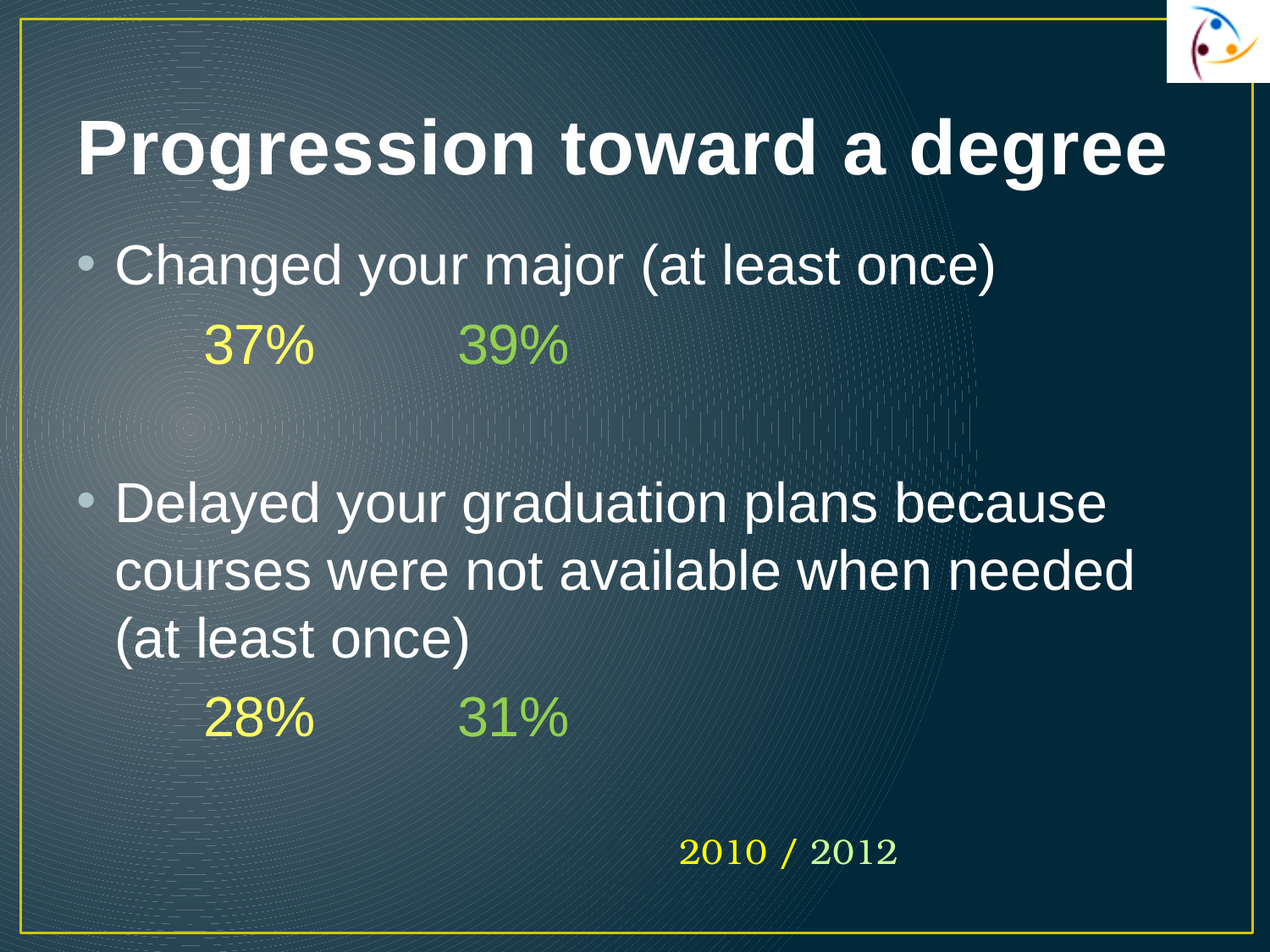

# Progression toward a degree
Changed your major (at least once)
	37%		39%

Delayed your graduation plans because courses were not available when needed (at least once)
	28%		31%
2010 / 2012